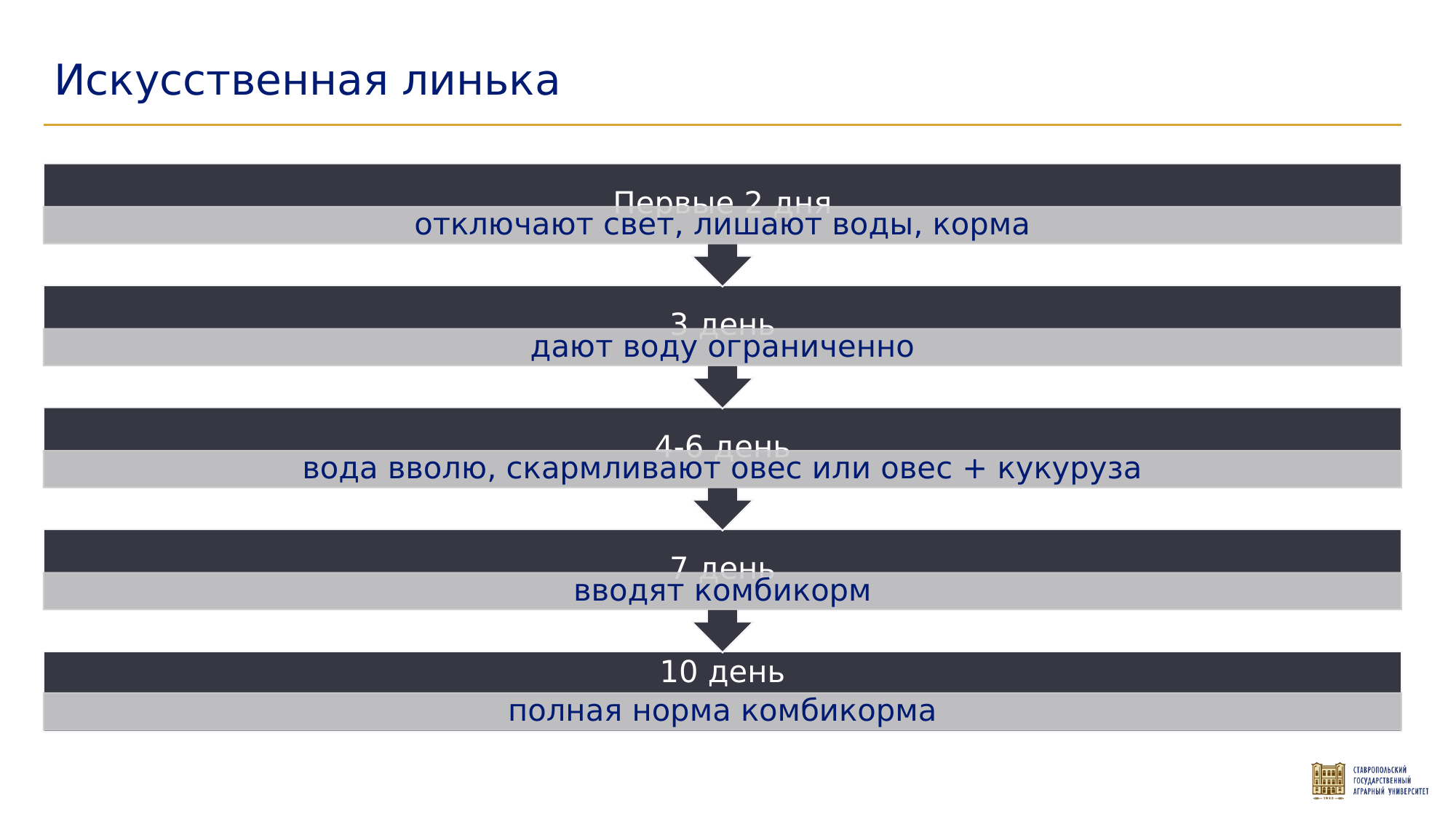

Искусственная линька
10 день
полная норма комбикорма
7 день
вводят комбикорм
4-6 день
вода вволю, скармливают овес или овес + кукуруза
3 день
дают воду ограниченно
Первые 2 дня
отключают свет, лишают воды, корма